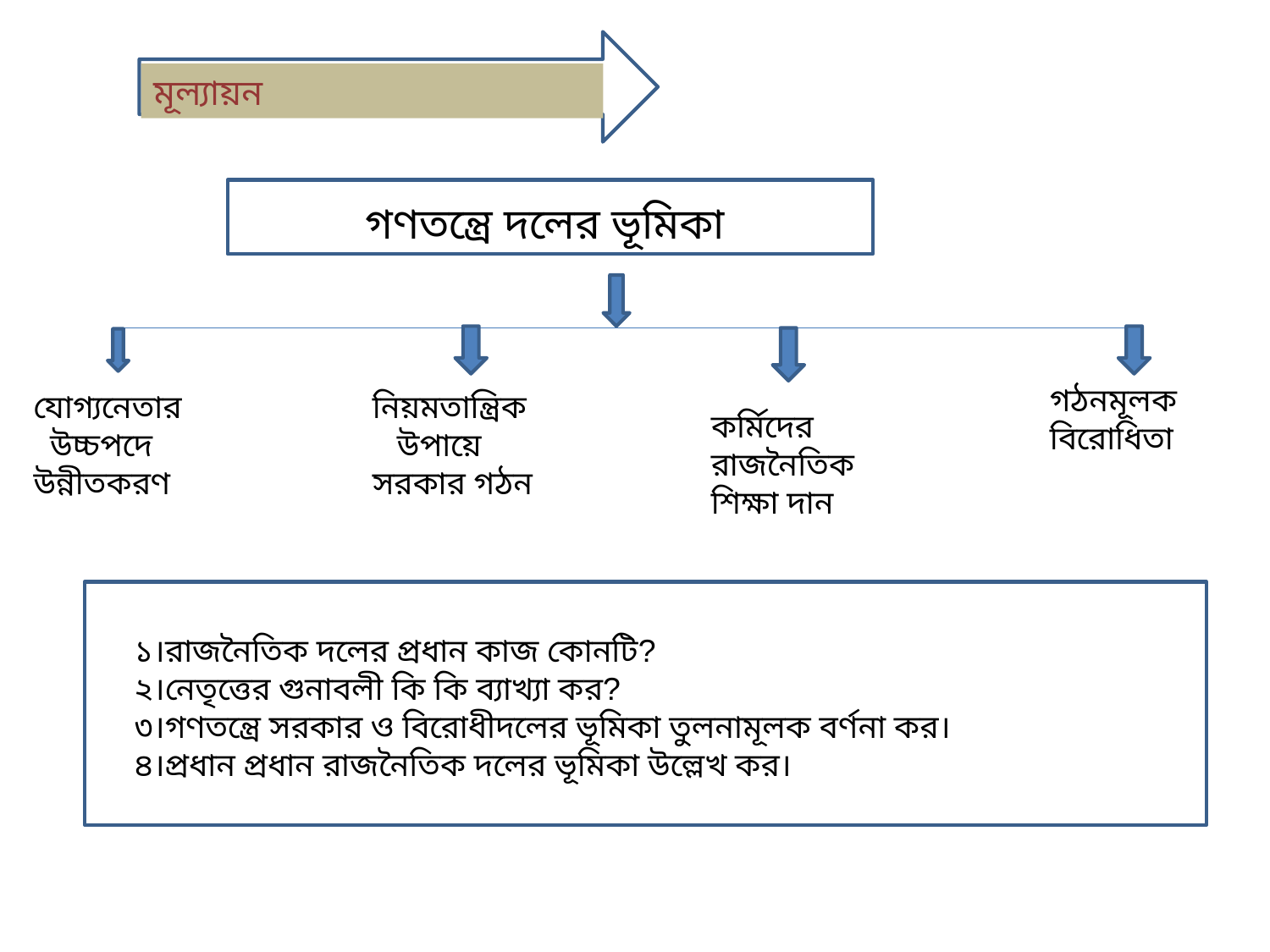

মমম
মূল্যায়ন

গণতন্ত্রে দলের ভূমিকা

গঠনমূলক বিরোধিতা
যোগ্যনেতার
  উচ্চপদে
উন্নীতকরণ

নিয়মতান্ত্রিক
   উপায়ে
সরকার গঠন
কর্মিদের রাজনৈতিক শিক্ষা দান

১।রাজনৈতিক দলের প্রধান কাজ কোনটি?
২।নেতৃত্তের গুনাবলী কি কি ব্যাখ্যা কর?
৩।গণতন্ত্রে সরকার ও বিরোধীদলের ভূমিকা তুলনামূলক বর্ণনা কর।
৪।প্রধান প্রধান রাজনৈতিক দলের ভূমিকা উল্লেখ কর।